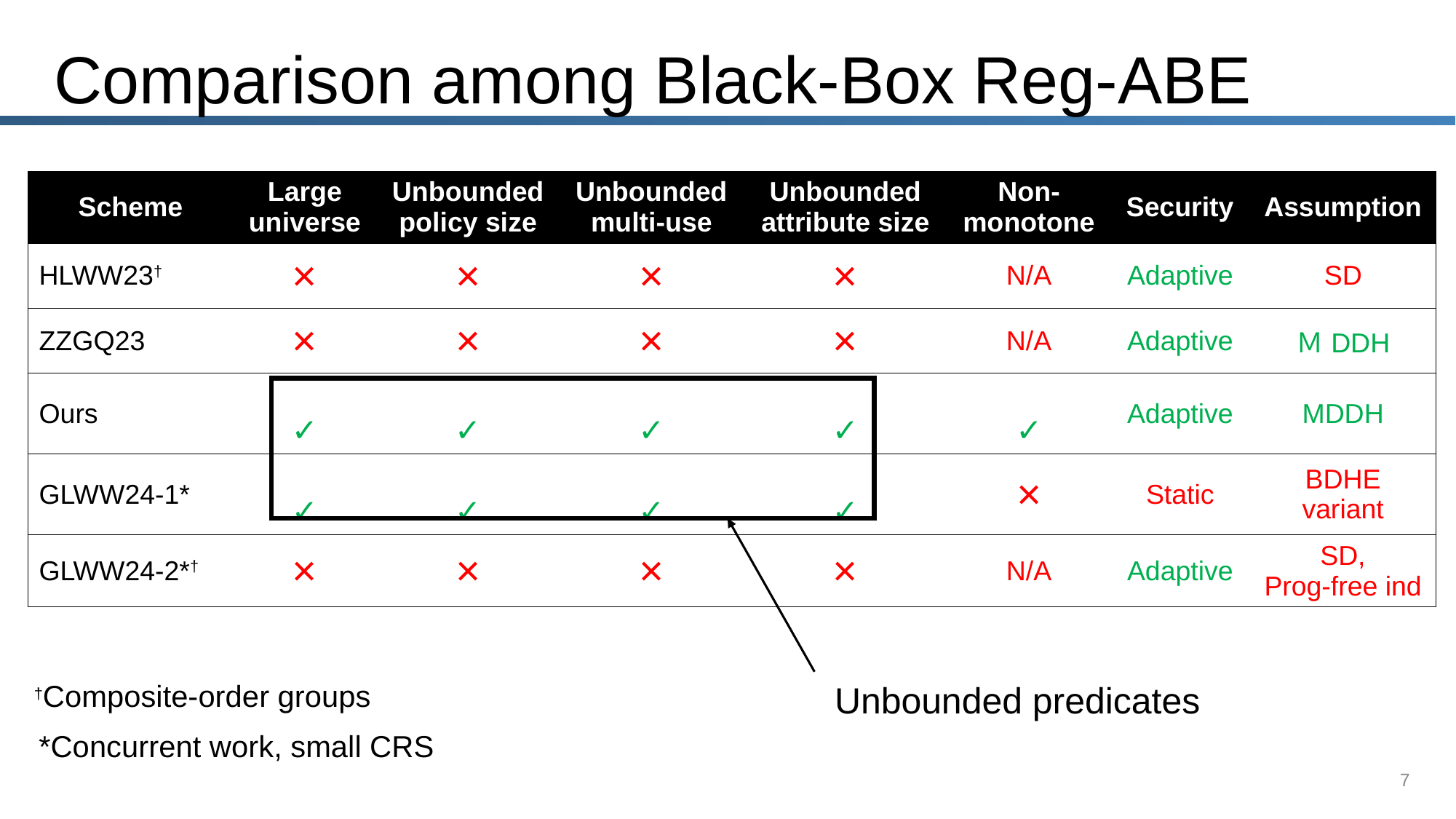

# Comparison among Black-Box Reg-ABE
| Scheme | Large universe | Unbounded policy size | Unbounded multi-use | Unbounded attribute size | Non- monotone | Security | Assumption |
| --- | --- | --- | --- | --- | --- | --- | --- |
| HLWW23† | × | × | × | × | N/A | Adaptive | SD |
| ZZGQ23 | × | × | × | × | N/A | Adaptive | ＭDDH |
| Ours | ✓ | ✓ | ✓ | ✓ | ✓ | Adaptive | MDDH |
| GLWW24-1\* | ✓ | ✓ | ✓ | ✓ | × | Static | BDHE variant |
| GLWW24-2\*† | × | × | × | × | N/A | Adaptive | SD, Prog-free ind |

†Composite-order groups
Unbounded predicates
*Concurrent work, small CRS
7